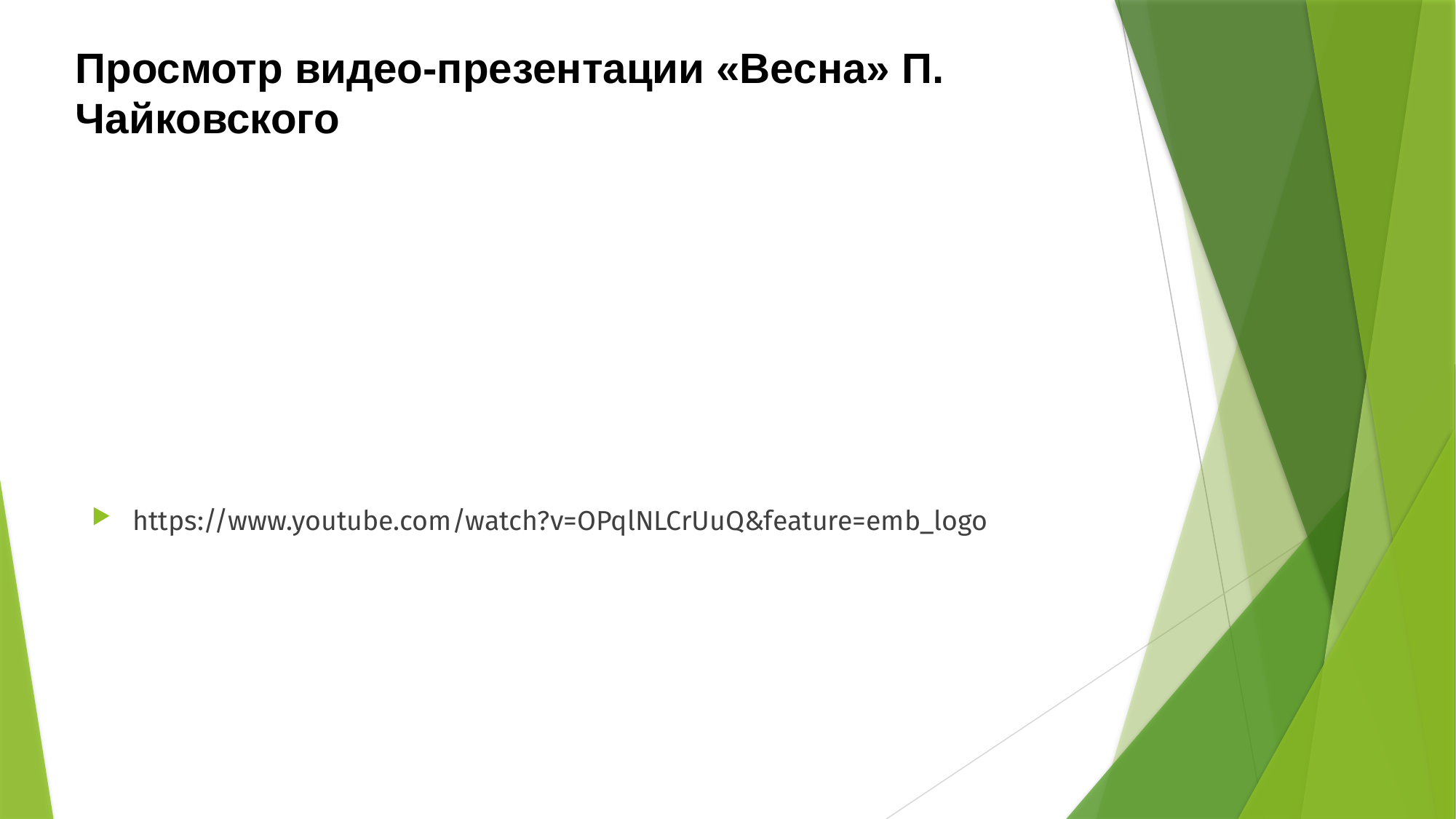

# Просмотр видео-презентации «Весна» П. Чайковского

https://www.youtube.com/watch?v=OPqlNLCrUuQ&feature=emb_logo